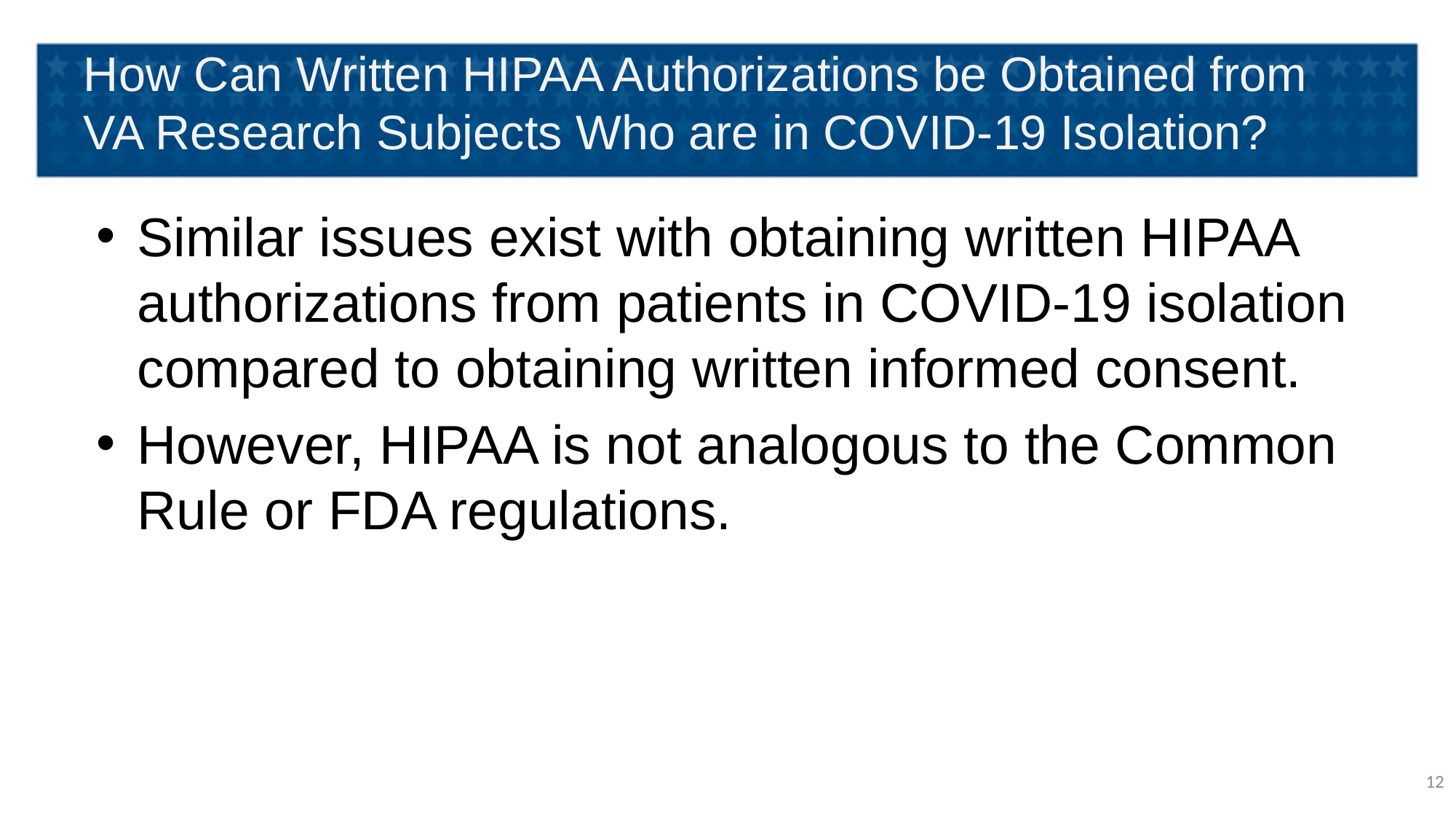

# How Can Written HIPAA Authorizations be Obtained from VA Research Subjects Who are in COVID-19 Isolation?
Similar issues exist with obtaining written HIPAA authorizations from patients in COVID-19 isolation compared to obtaining written informed consent.
However, HIPAA is not analogous to the Common Rule or FDA regulations.

12